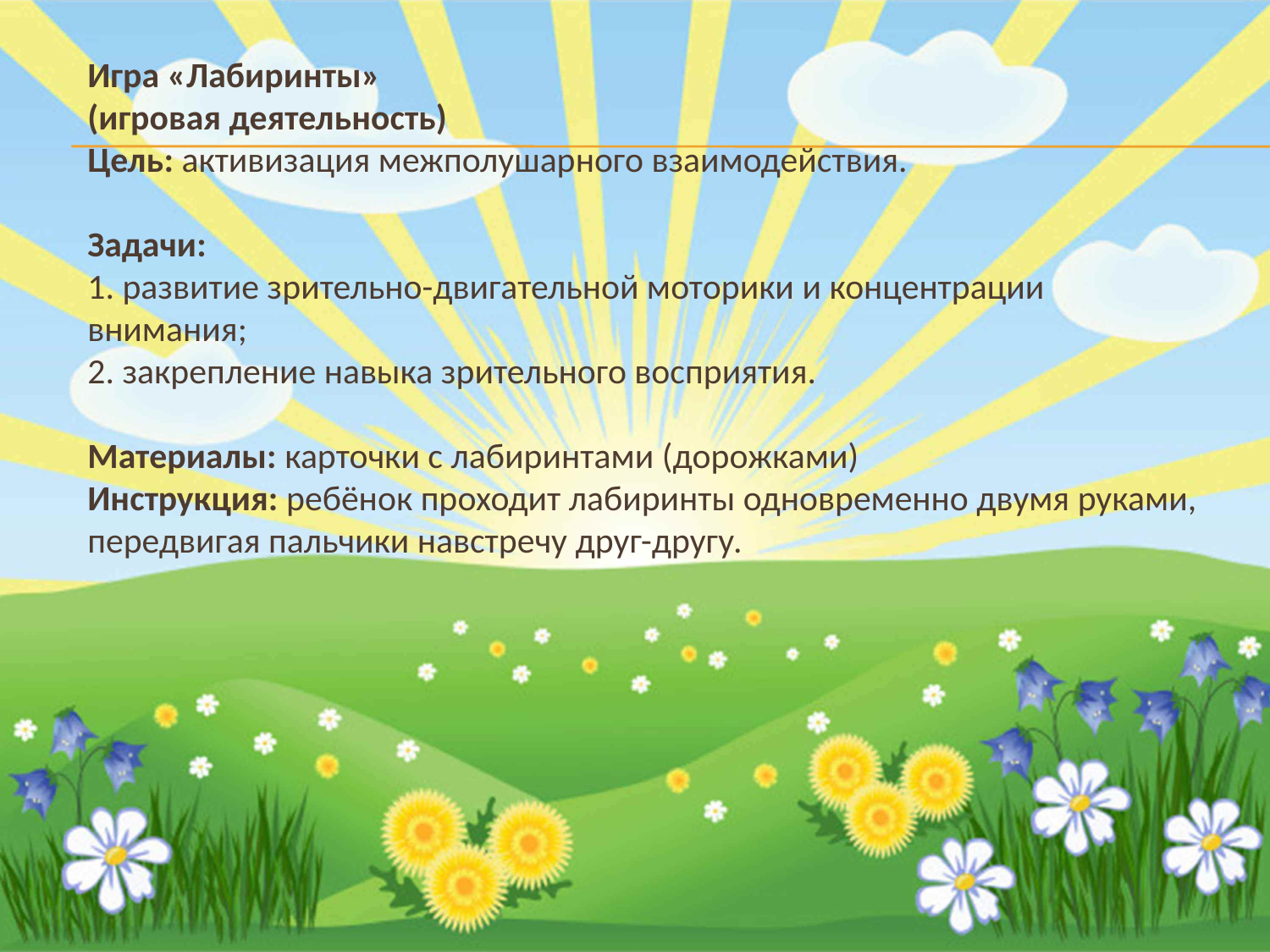

Игра «Лабиринты»
(игровая деятельность)
Цель: активизация межполушарного взаимодействия.

Задачи:
1. развитие зрительно-двигательной моторики и концентрации внимания;
2. закрепление навыка зрительного восприятия.

Материалы: карточки с лабиринтами (дорожками)
Инструкция: ребёнок проходит лабиринты одновременно двумя руками, передвигая пальчики навстречу друг-другу.